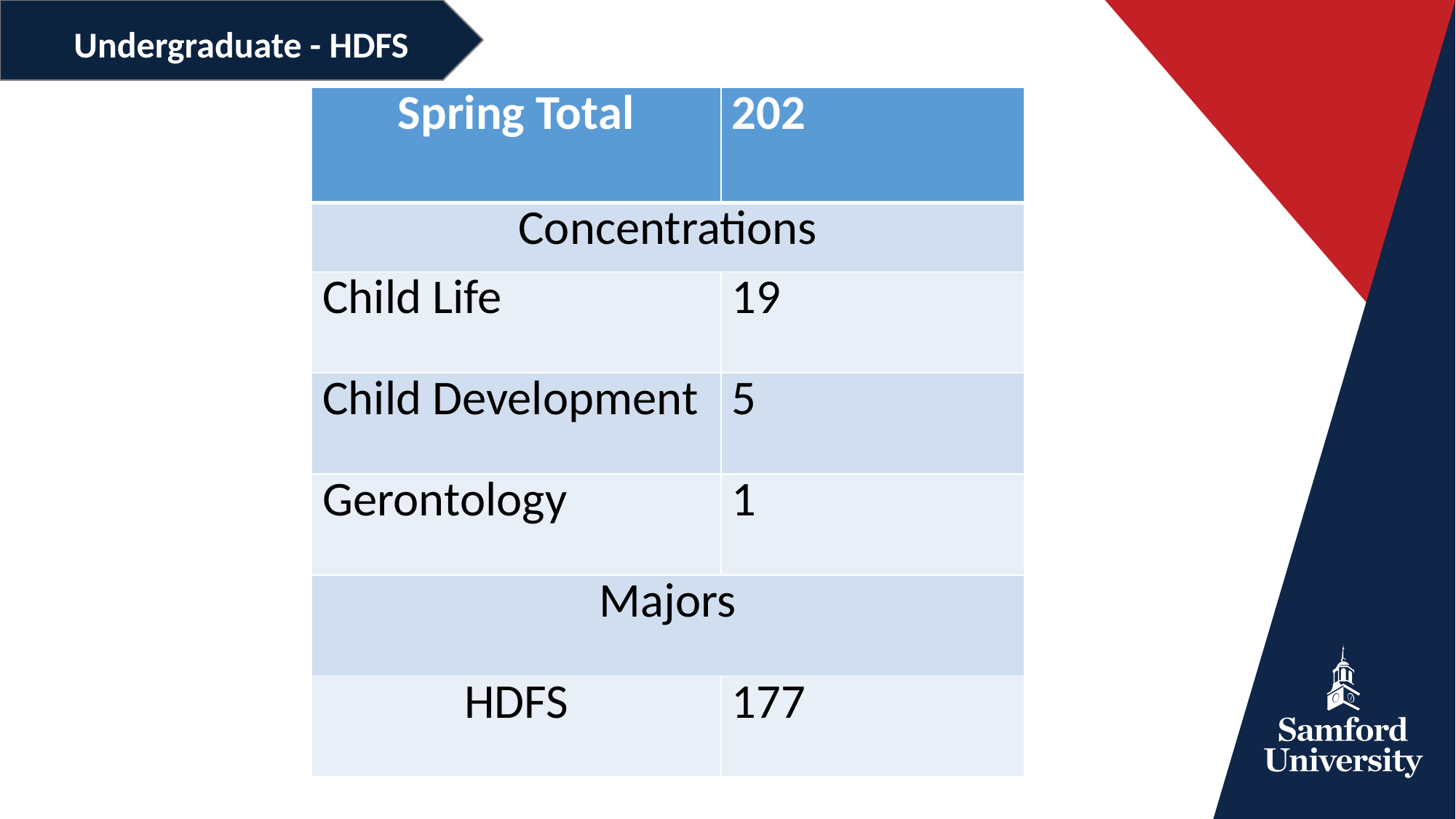

Undergraduate - HDFS
| Spring Total | 202 |
| --- | --- |
| Concentrations |  |
| Child Life | 19 |
| Child Development | 5 |
| Gerontology | 1 |
| Majors |  |
| HDFS | 177 |